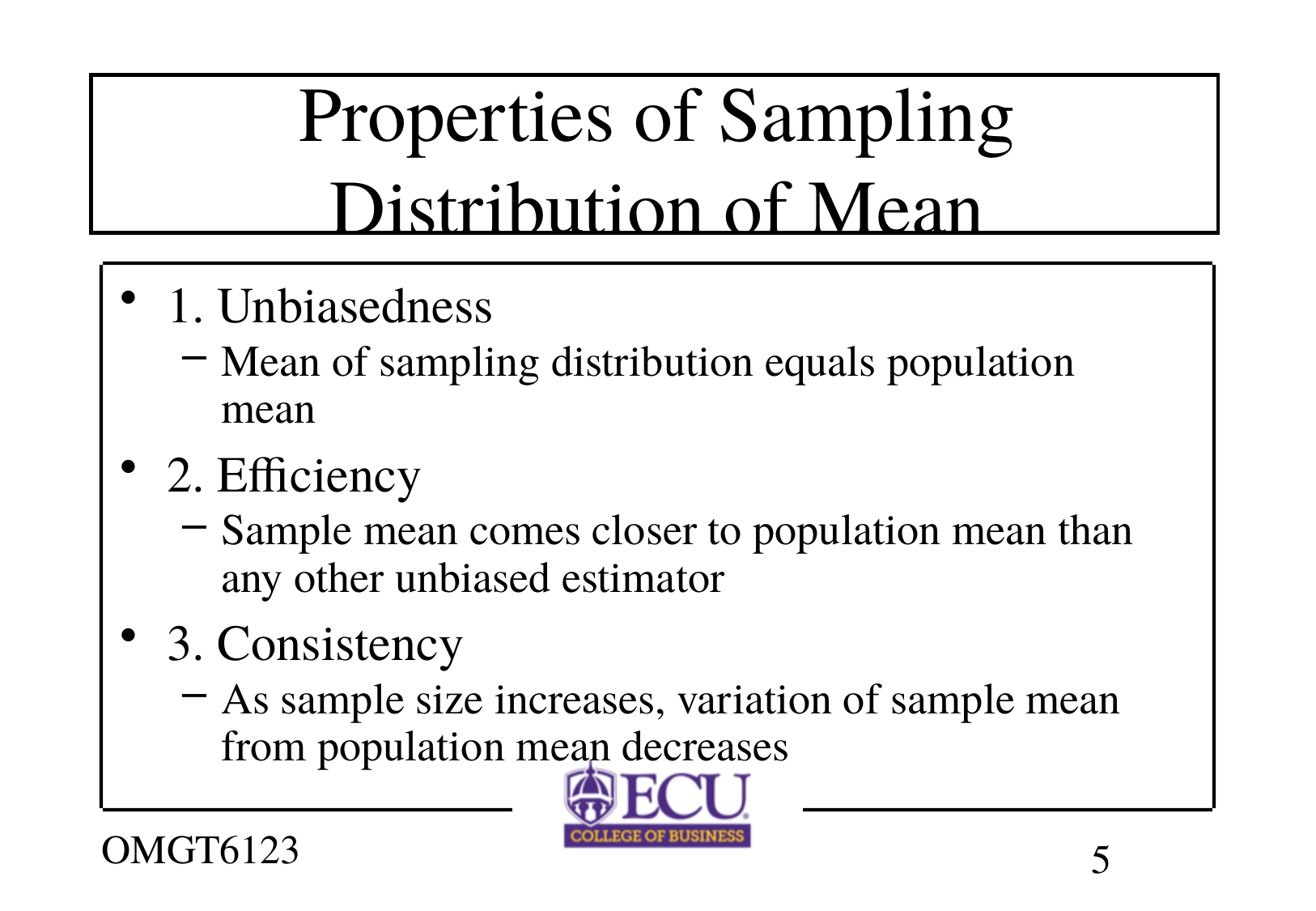

# Properties of Sampling Distribution of Mean
1. Unbiasedness
Mean of sampling distribution equals population mean
2. Efficiency
Sample mean comes closer to population mean than any other unbiased estimator
3. Consistency
As sample size increases, variation of sample mean from population mean decreases